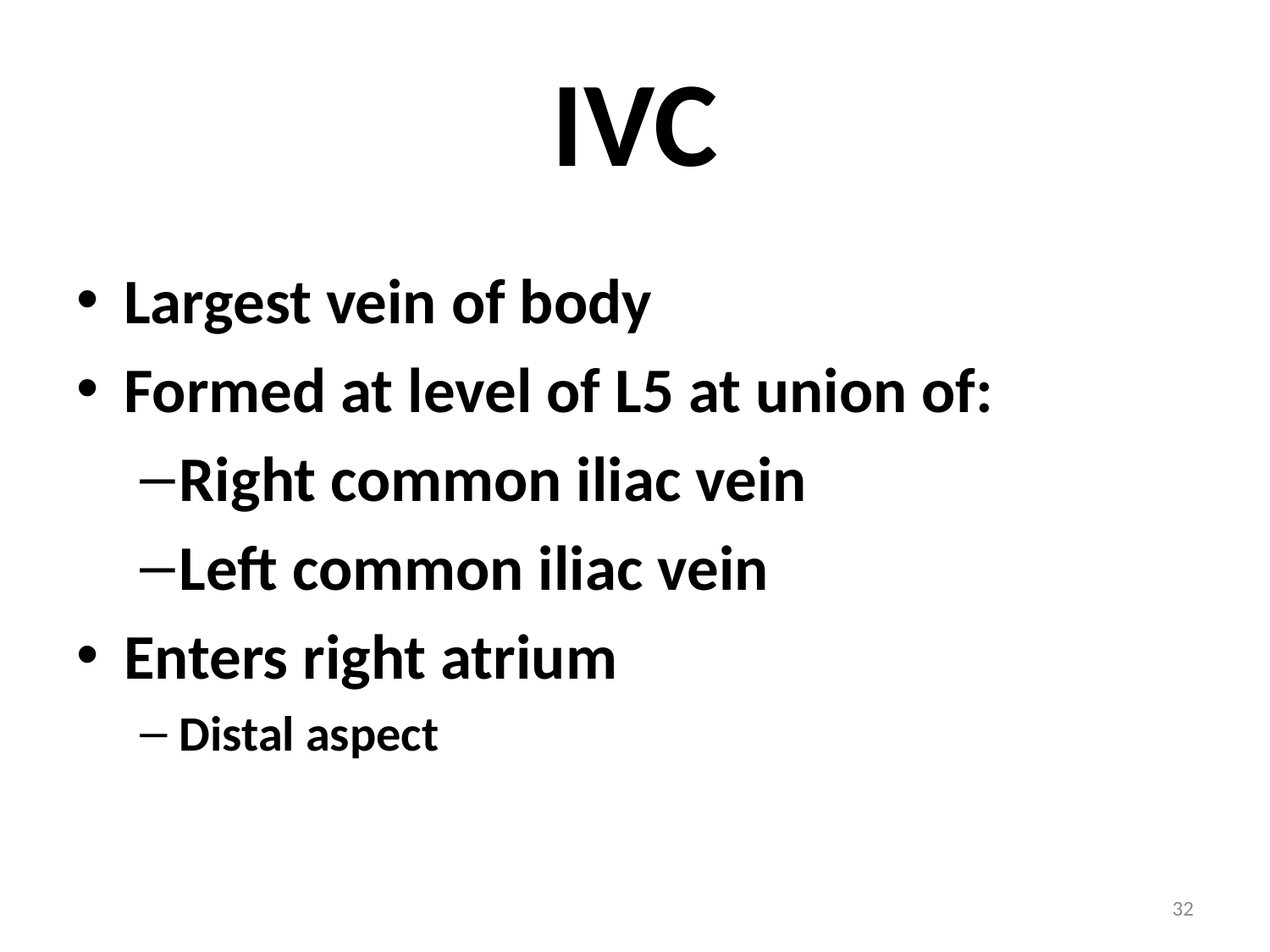

# IVC
Largest vein of body
Formed at level of L5 at union of:
Right common iliac vein
Left common iliac vein
Enters right atrium
Distal aspect
32